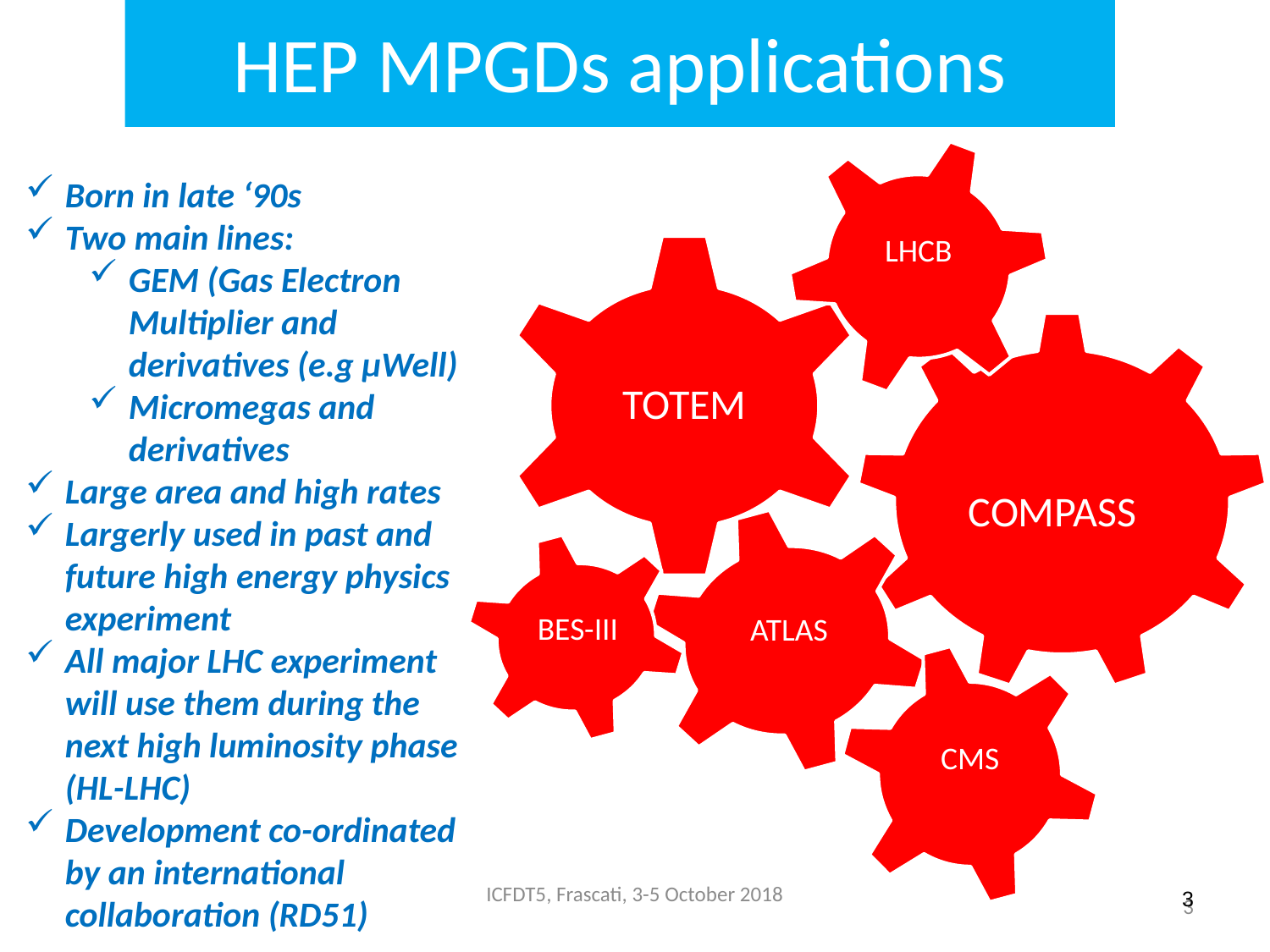

# HEP MPGDs applications

LHCB

Born in late ‘90s
Two main lines:
GEM (Gas Electron Multiplier and derivatives (e.g µWell)
Micromegas and derivatives
Large area and high rates
Largerly used in past and future high energy physics experiment
All major LHC experiment will use them during the next high luminosity phase (HL-LHC)
Development co-ordinated by an international collaboration (RD51)

TOTEM

COMPASS

ATLAS

BES-III

CMS

3
ICFDT5, Frascati, 3-5 October 2018

3